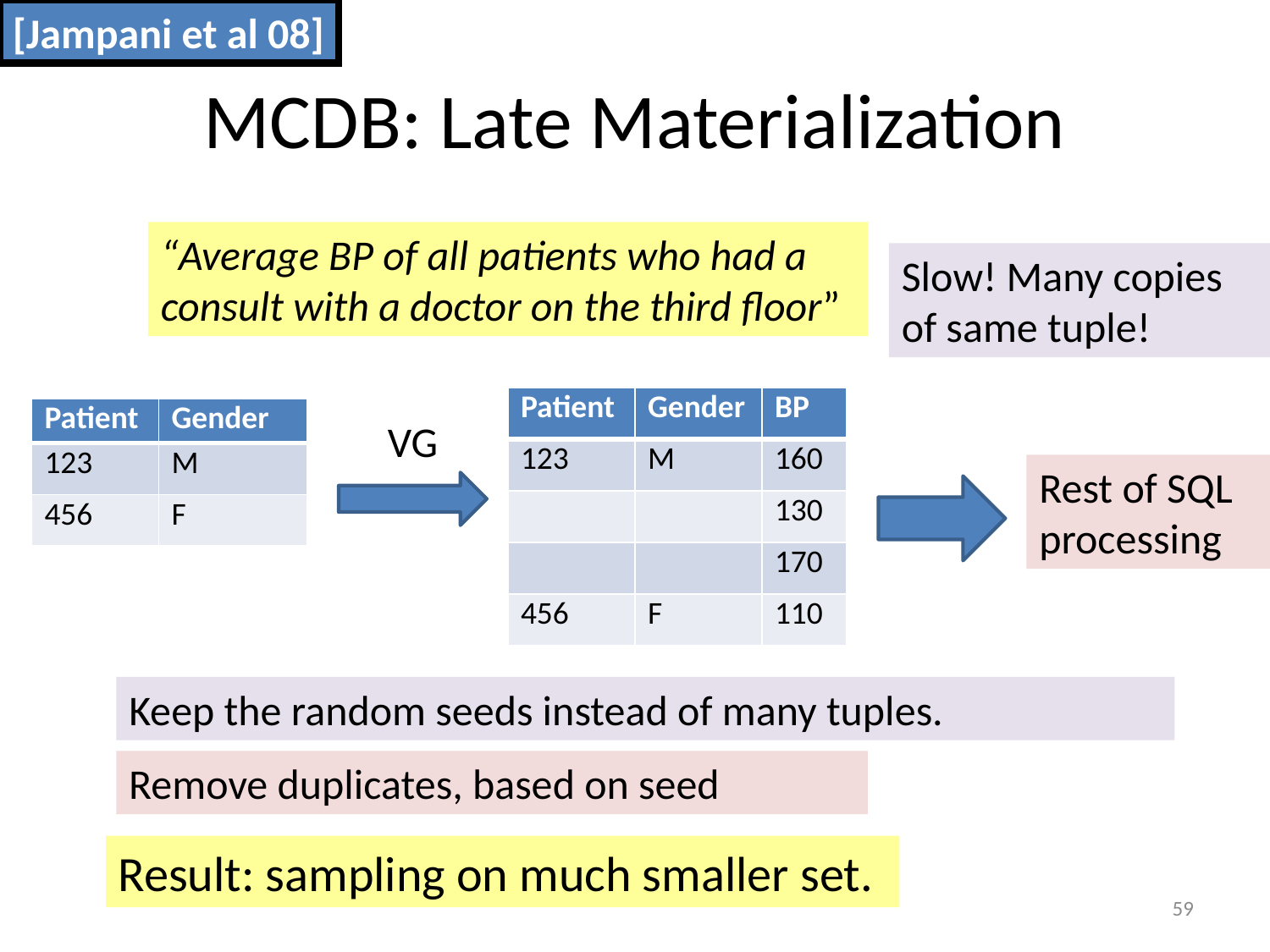

[Jampani et al 08]
# MCDB: Late Materialization
“Average BP of all patients who had a consult with a doctor on the third floor”
Slow! Many copies of same tuple!
| Patient | Gender | BP |
| --- | --- | --- |
| 123 | M | 160 |
|  |  | 130 |
|  |  | 170 |
| 456 | F | 110 |
| Patient | Gender |
| --- | --- |
| 123 | M |
| 456 | F |
VG
Rest of SQL processing

Keep the random seeds instead of many tuples.
Remove duplicates, based on seed
Result: sampling on much smaller set.
59